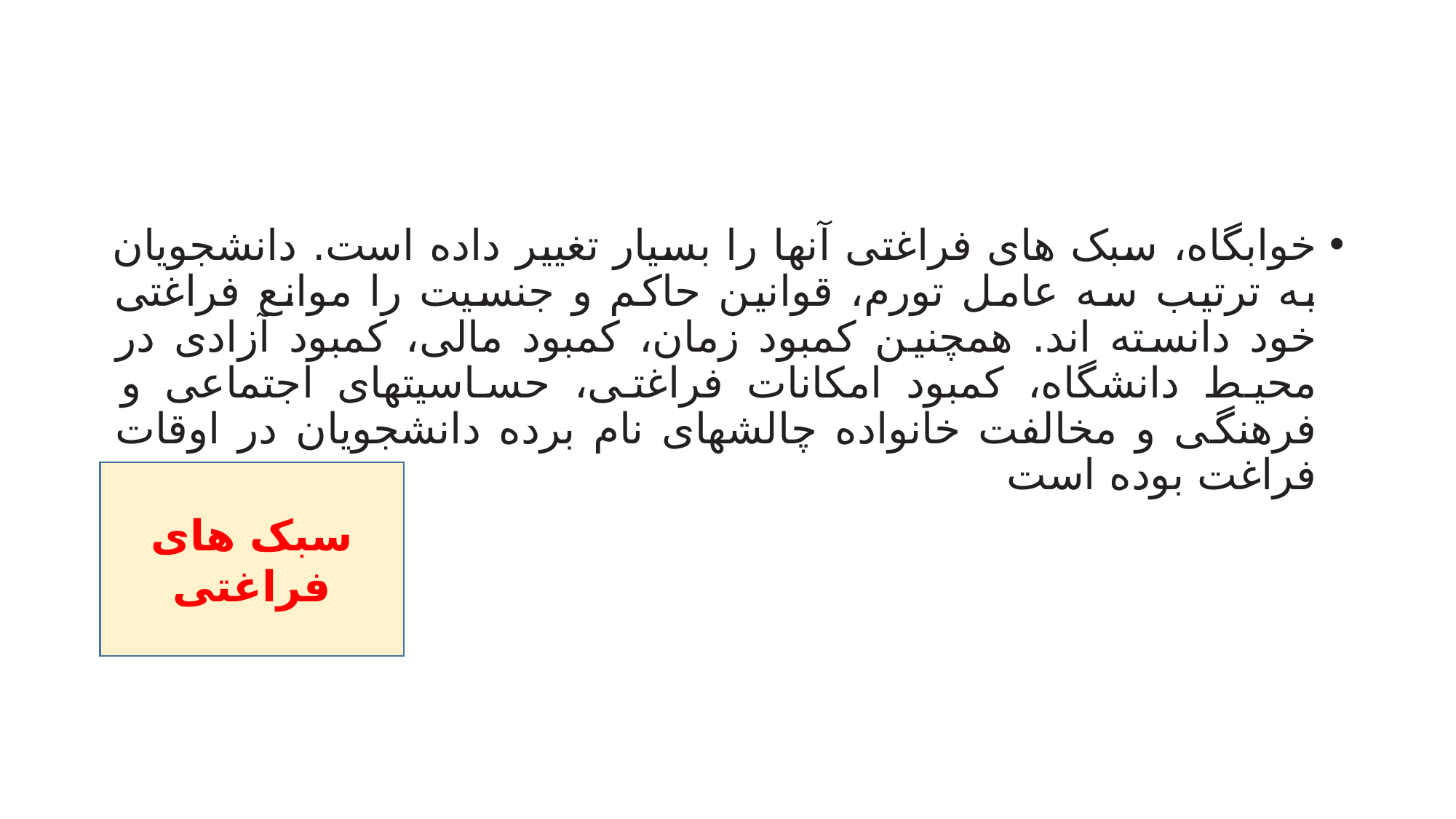

#
خوابگاه، سبک های فراغتی آنها را بسیار تغییر داده است. دانشجویان به ترتیب سه عامل تورم، قوانین حاکم و جنسیت را موانع فراغتی خود دانسته اند. همچنین کمبود زمان، کمبود مالی، کمبود آزادی در محیط دانشگاه، کمبود امکانات فراغتی، حساسیتهای اجتماعی و فرهنگی و مخالفت خانواده چالشهای نام برده دانشجویان در اوقات فراغت بوده است

سبک های فراغتی